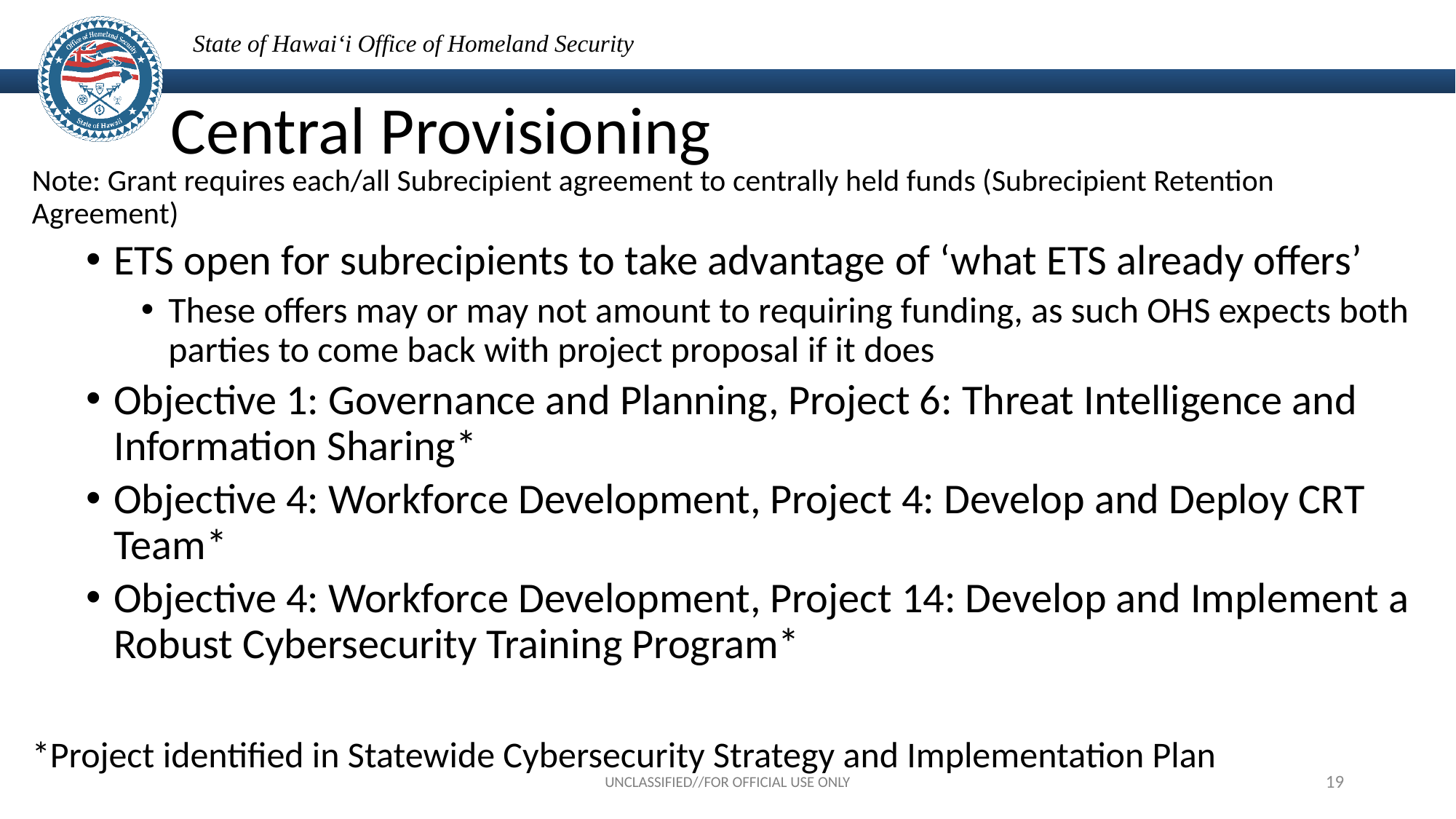

# Central Provisioning
Note: Grant requires each/all Subrecipient agreement to centrally held funds (Subrecipient Retention Agreement)
ETS open for subrecipients to take advantage of ‘what ETS already offers’
These offers may or may not amount to requiring funding, as such OHS expects both parties to come back with project proposal if it does
Objective 1: Governance and Planning, Project 6: Threat Intelligence and Information Sharing*
Objective 4: Workforce Development, Project 4: Develop and Deploy CRT Team*
Objective 4: Workforce Development, Project 14: Develop and Implement a Robust Cybersecurity Training Program*

*Project identified in Statewide Cybersecurity Strategy and Implementation Plan

UNCLASSIFIED//FOR OFFICIAL USE ONLY
19